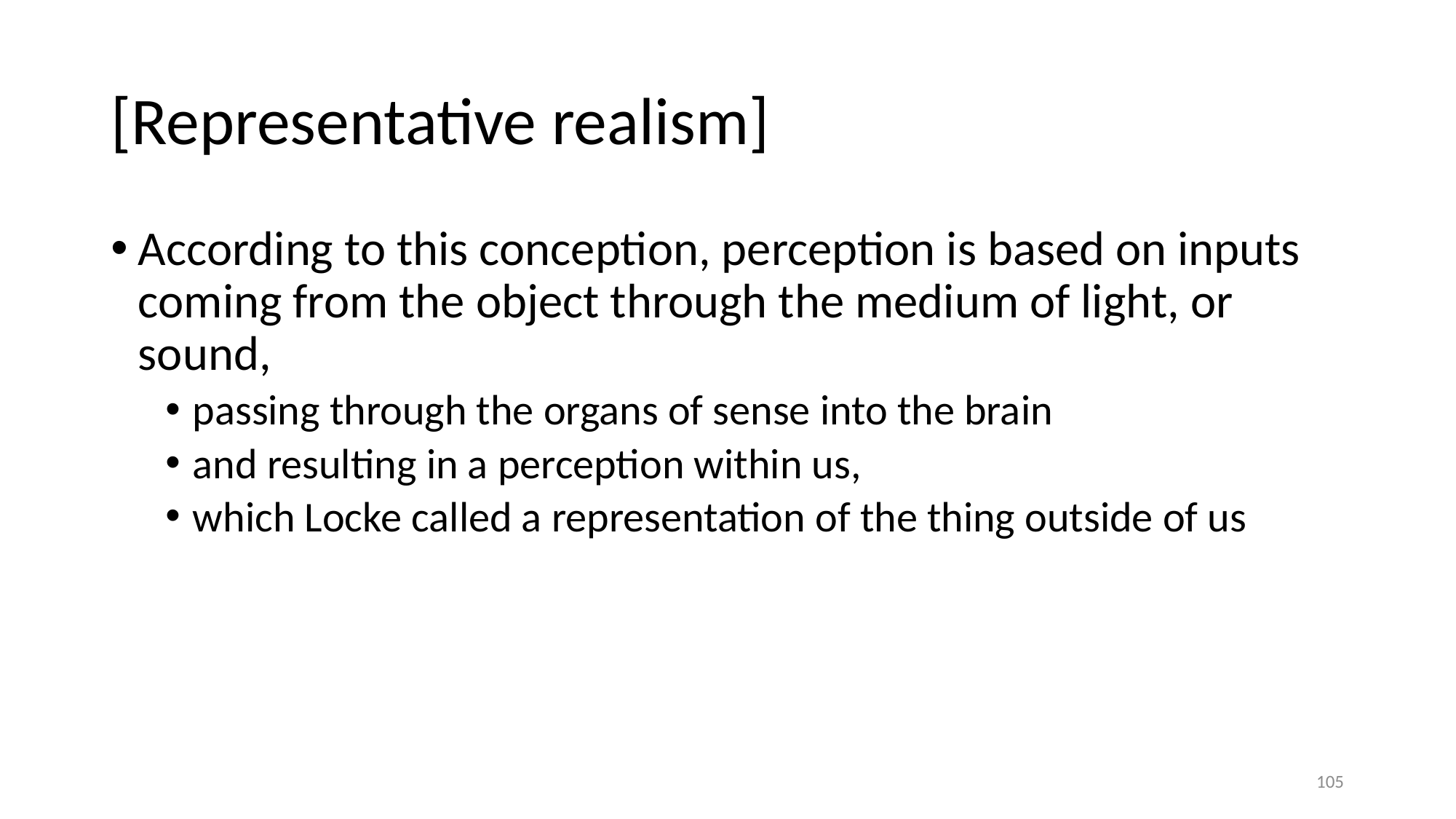

# [Representative realism]
According to this conception, perception is based on inputs coming from the object through the medium of light, or sound,
passing through the organs of sense into the brain
and resulting in a perception within us,
which Locke called a representation of the thing outside of us

105